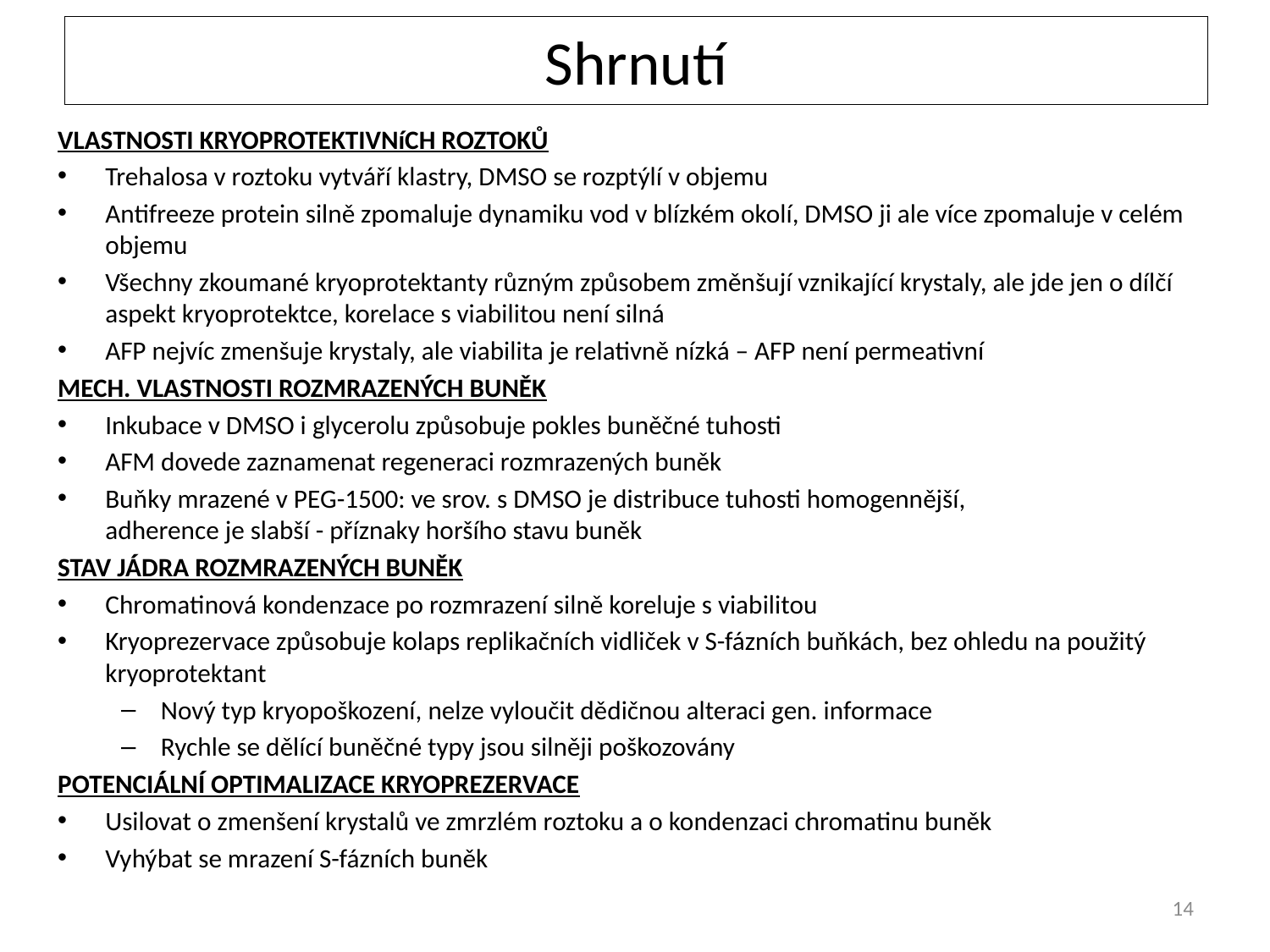

# Shrnutí
VLASTNOSTI KRYOPROTEKTIVNíCH ROZTOKŮ
Trehalosa v roztoku vytváří klastry, DMSO se rozptýlí v objemu
Antifreeze protein silně zpomaluje dynamiku vod v blízkém okolí, DMSO ji ale více zpomaluje v celém objemu
Všechny zkoumané kryoprotektanty různým způsobem změnšují vznikající krystaly, ale jde jen o dílčí aspekt kryoprotektce, korelace s viabilitou není silná
AFP nejvíc zmenšuje krystaly, ale viabilita je relativně nízká – AFP není permeativní
MECH. VLASTNOSTI ROZMRAZENÝCH BUNĚK
Inkubace v DMSO i glycerolu způsobuje pokles buněčné tuhosti
AFM dovede zaznamenat regeneraci rozmrazených buněk
Buňky mrazené v PEG-1500: ve srov. s DMSO je distribuce tuhosti homogennější,
adherence je slabší - příznaky horšího stavu buněk
STAV JÁDRA ROZMRAZENÝCH BUNĚK
Chromatinová kondenzace po rozmrazení silně koreluje s viabilitou
Kryoprezervace způsobuje kolaps replikačních vidliček v S-fázních buňkách, bez ohledu na použitý kryoprotektant
Nový typ kryopoškození, nelze vyloučit dědičnou alteraci gen. informace
Rychle se dělící buněčné typy jsou silněji poškozovány
POTENCIÁLNÍ OPTIMALIZACE KRYOPREZERVACE
Usilovat o zmenšení krystalů ve zmrzlém roztoku a o kondenzaci chromatinu buněk
Vyhýbat se mrazení S-fázních buněk
14